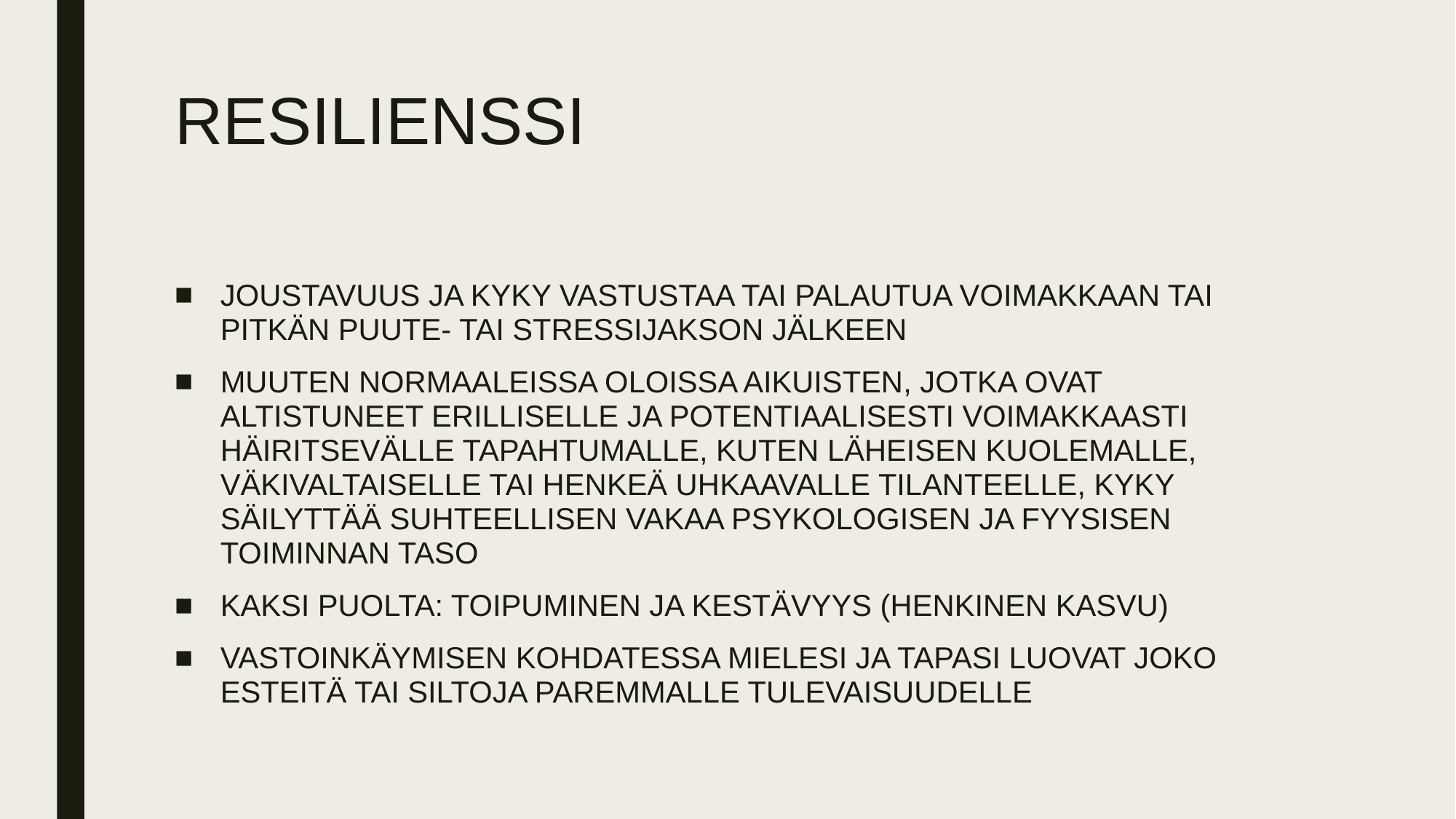

# RESILIENSSI
JOUSTAVUUS JA KYKY VASTUSTAA TAI PALAUTUA VOIMAKKAAN TAI PITKÄN PUUTE- TAI STRESSIJAKSON JÄLKEEN
MUUTEN NORMAALEISSA OLOISSA AIKUISTEN, JOTKA OVAT ALTISTUNEET ERILLISELLE JA POTENTIAALISESTI VOIMAKKAASTI HÄIRITSEVÄLLE TAPAHTUMALLE, KUTEN LÄHEISEN KUOLEMALLE, VÄKIVALTAISELLE TAI HENKEÄ UHKAAVALLE TILANTEELLE, KYKY SÄILYTTÄÄ SUHTEELLISEN VAKAA PSYKOLOGISEN JA FYYSISEN TOIMINNAN TASO
KAKSI PUOLTA: TOIPUMINEN JA KESTÄVYYS (HENKINEN KASVU)
VASTOINKÄYMISEN KOHDATESSA MIELESI JA TAPASI LUOVAT JOKO ESTEITÄ TAI SILTOJA PAREMMALLE TULEVAISUUDELLE